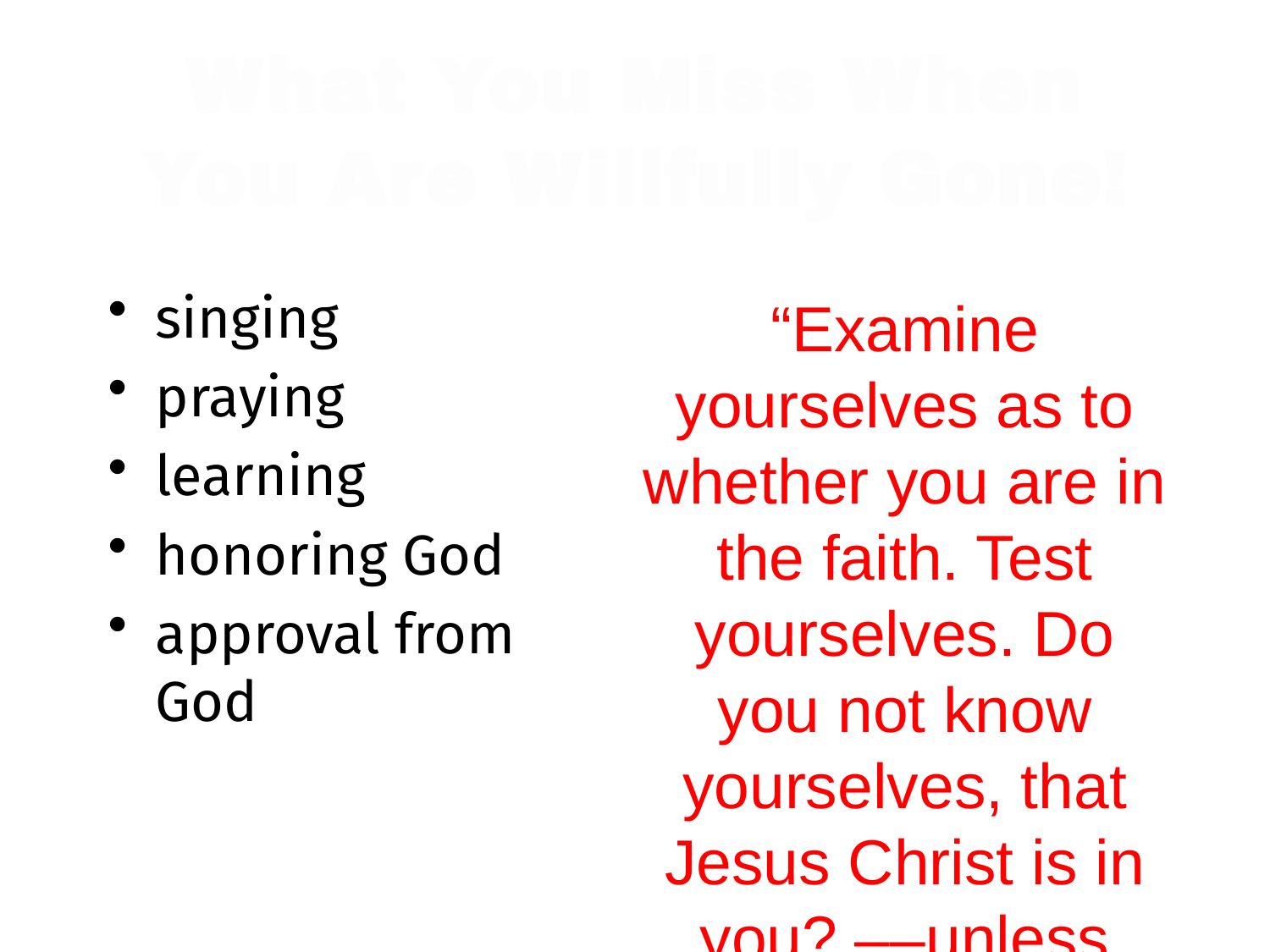

# What You Miss When You Are Willfully Gone!
singing
praying
learning
honoring God
approval from God
“Examine yourselves as to whether you are in the faith. Test yourselves. Do you not know yourselves, that Jesus Christ is in you? ––unless indeed you are disqualified”
(2 Cor. 13:5)